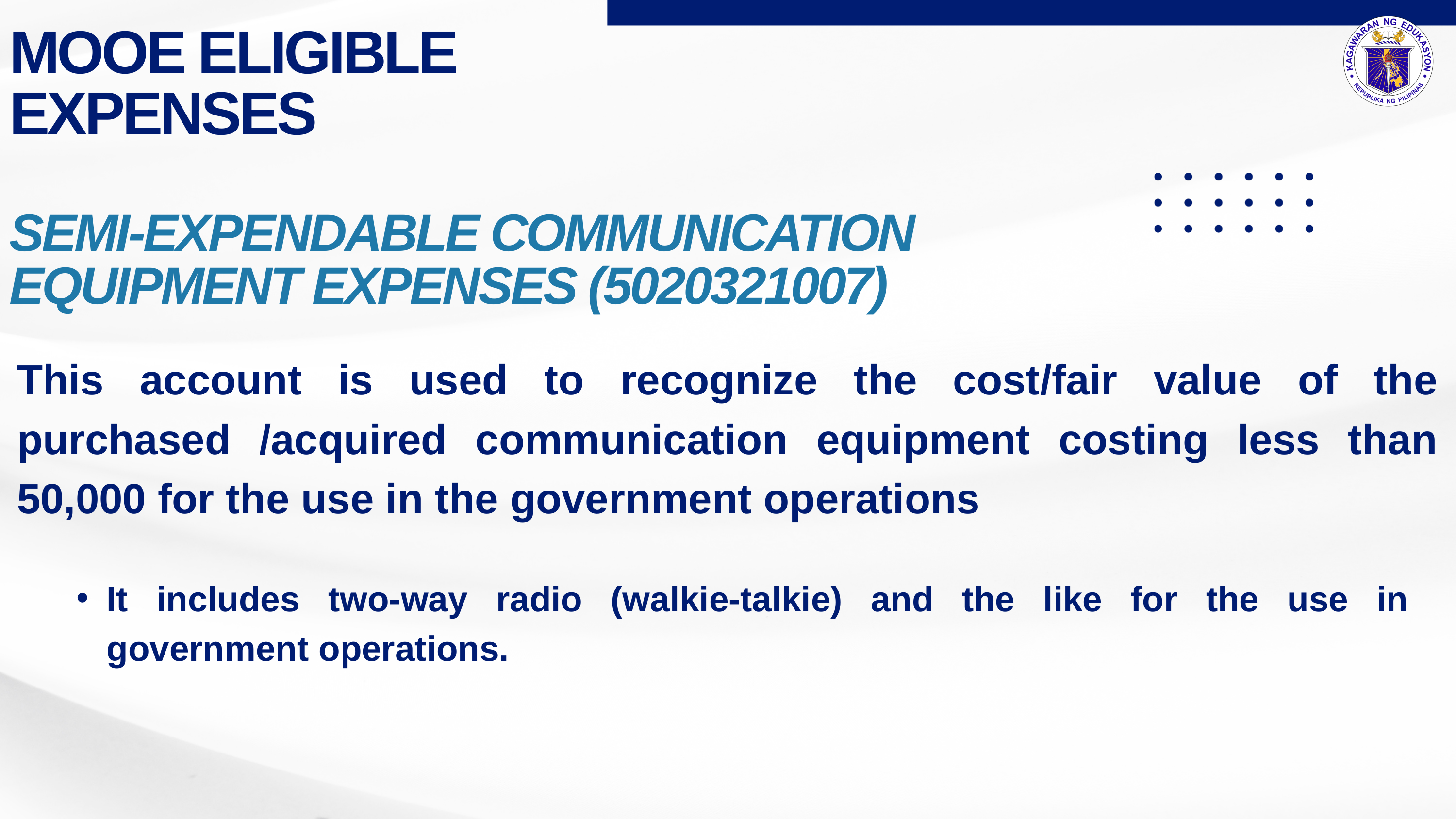

MOOE ELIGIBLE EXPENSES

SEMI-EXPENDABLE COMMUNICATION
EQUIPMENT EXPENSES (5020321007)

This account is used to recognize the cost/fair value of the purchased /acquired communication equipment costing less than 50,000 for the use in the government operations
It includes two-way radio (walkie-talkie) and the like for the use in government operations.